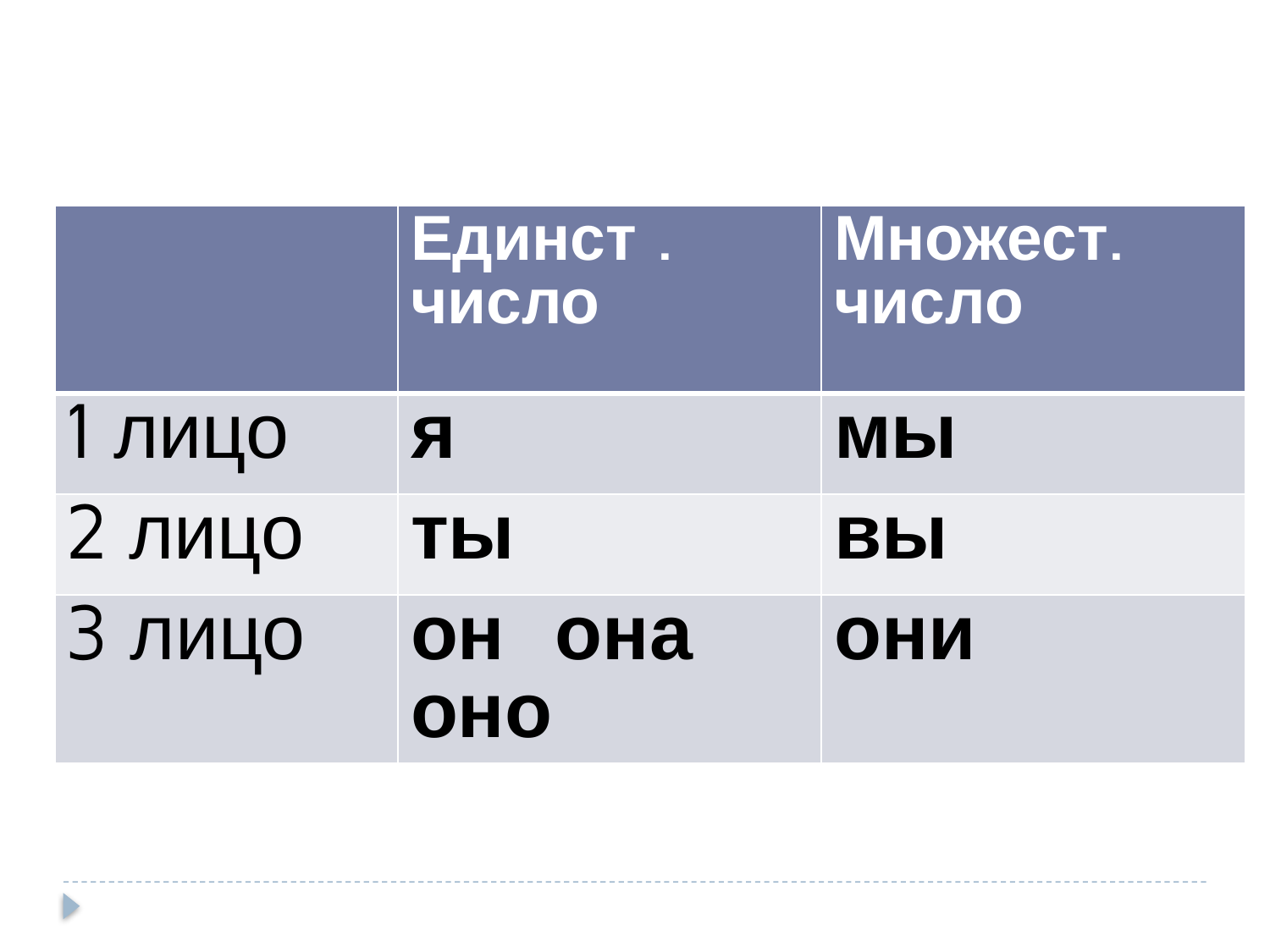

|  | Единст . число | Множест. число |
| --- | --- | --- |
| 1 лицо | я | мы |
| 2 лицо | ты | вы |
| 3 лицо | он она оно | они |